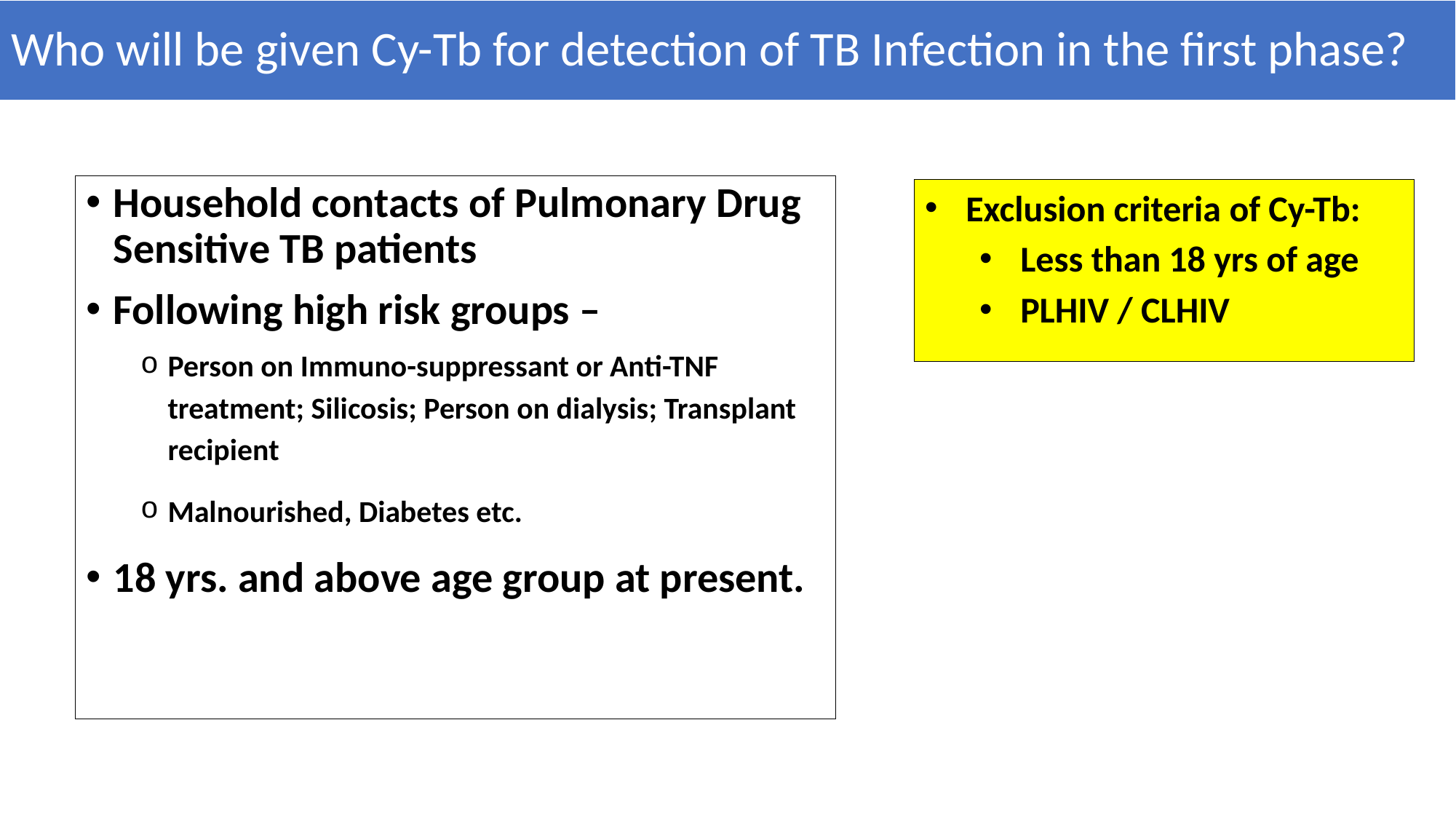

# Who will be given Cy-Tb for detection of TB Infection in the first phase?
Household contacts of Pulmonary Drug Sensitive TB patients
Following high risk groups –
Person on Immuno-suppressant or Anti-TNF treatment; Silicosis; Person on dialysis; Transplant recipient
Malnourished, Diabetes etc.
18 yrs. and above age group at present.

Exclusion criteria of Cy-Tb:
Less than 18 yrs of age
PLHIV / CLHIV